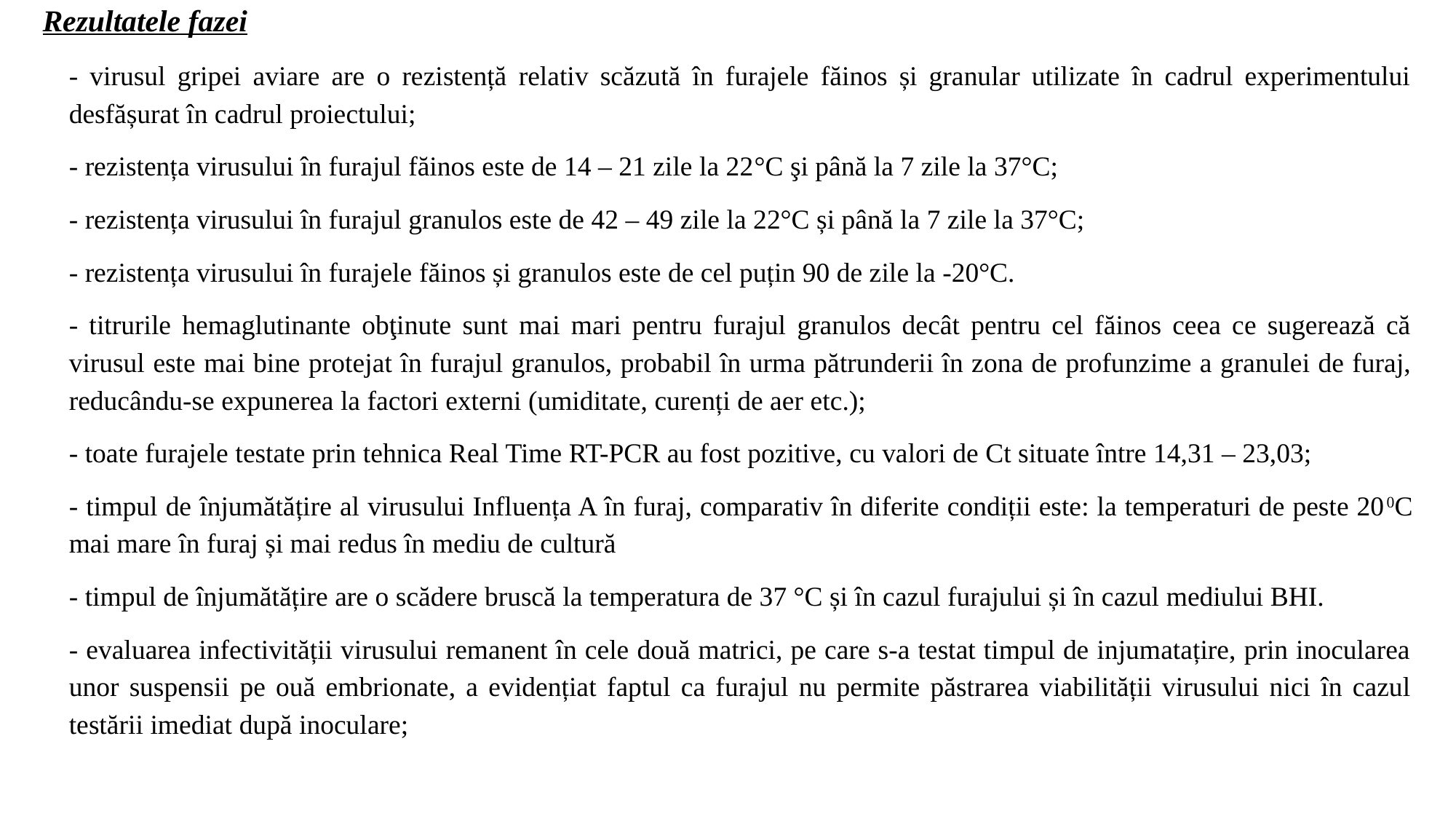

Rezultatele fazei
- virusul gripei aviare are o rezistență relativ scăzută în furajele făinos și granular utilizate în cadrul experimentului desfășurat în cadrul proiectului;
- rezistența virusului în furajul făinos este de 14 – 21 zile la 22°C şi până la 7 zile la 37°C;
- rezistența virusului în furajul granulos este de 42 – 49 zile la 22°C și până la 7 zile la 37°C;
- rezistența virusului în furajele făinos și granulos este de cel puțin 90 de zile la -20°C.
- titrurile hemaglutinante obţinute sunt mai mari pentru furajul granulos decât pentru cel făinos ceea ce sugerează că virusul este mai bine protejat în furajul granulos, probabil în urma pătrunderii în zona de profunzime a granulei de furaj, reducându-se expunerea la factori externi (umiditate, curenți de aer etc.);
- toate furajele testate prin tehnica Real Time RT-PCR au fost pozitive, cu valori de Ct situate între 14,31 – 23,03;
- timpul de înjumătățire al virusului Influența A în furaj, comparativ în diferite condiții este: la temperaturi de peste 200C mai mare în furaj și mai redus în mediu de cultură
- timpul de înjumătățire are o scădere bruscă la temperatura de 37 °C și în cazul furajului și în cazul mediului BHI.
- evaluarea infectivității virusului remanent în cele două matrici, pe care s-a testat timpul de injumatațire, prin inocularea unor suspensii pe ouă embrionate, a evidențiat faptul ca furajul nu permite păstrarea viabilității virusului nici în cazul testării imediat după inoculare;